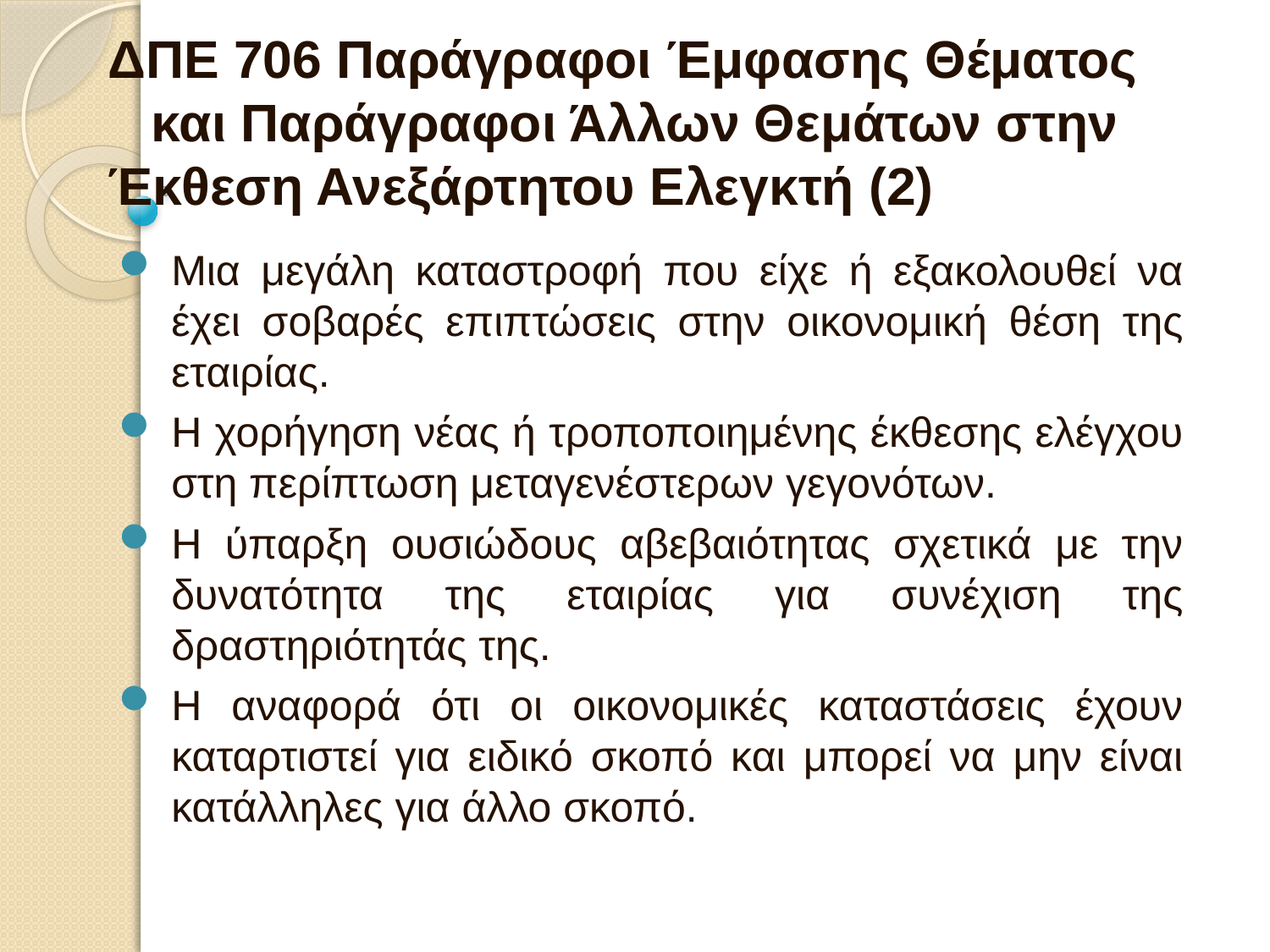

ΔΠΕ 706 Παράγραφοι Έμφασης Θέματος    και Παράγραφοι Άλλων Θεμάτων στην Έκθεση Ανεξάρτητου Ελεγκτή (2)
Μια μεγάλη καταστροφή που είχε ή εξακολουθεί να έχει σοβαρές επιπτώσεις στην οικονομική θέση της εταιρίας.
Η χορήγηση νέας ή τροποποιημένης έκθεσης ελέγχου στη περίπτωση μεταγενέστερων γεγονότων.
Η ύπαρξη ουσιώδους αβεβαιότητας σχετικά με την δυνατότητα της εταιρίας για συνέχιση της δραστηριότητάς της.
Η αναφορά ότι οι οικονομικές καταστάσεις έχουν καταρτιστεί για ειδικό σκοπό και μπορεί να μην είναι κατάλληλες για άλλο σκοπό.